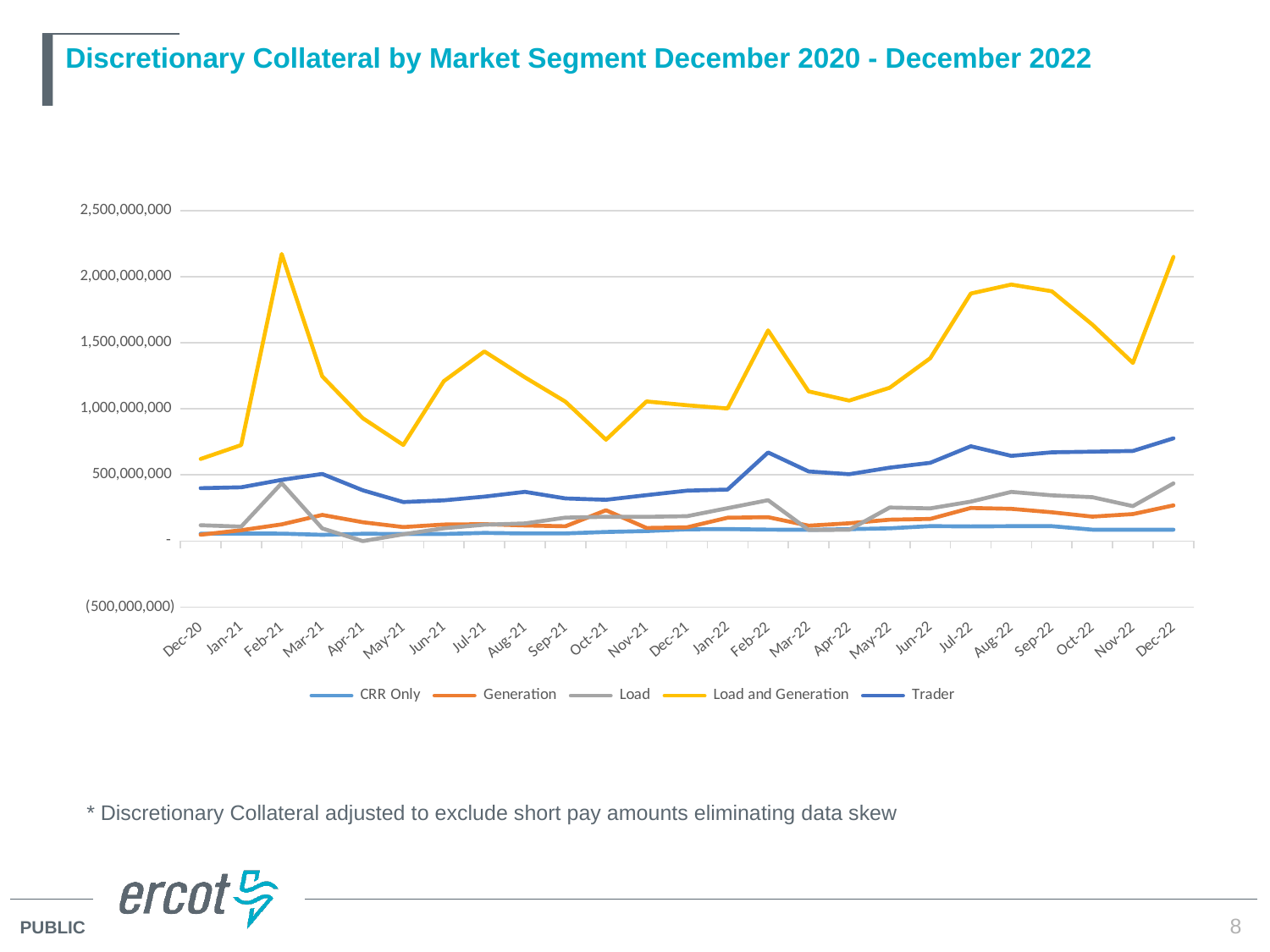

# Discretionary Collateral by Market Segment December 2020 - December 2022

### Chart

| Category |  CRR Only  |  Generation  |  Load  |  Load and Generation  |  Trader  |
|---|---|---|---|---|---|
| 44166 | 54759921.85161291 | 47044224.78774195 | 119228005.15838711 | 620916785.1045163 | 399277563.0109679 |
| 44197 | 55831232.06645161 | 81389271.36354838 | 108651515.40290323 | 726229581.1229035 | 406419495.79064524 |
| 44228 | 55508381.191071436 | 125636893.09214285 | 437321295.34607154 | 2173006092.2625 | 462752996.81714284 |
| 44256 | 46372613.20838711 | 196923331.5483871 | 94783722.12645164 | 1246566524.7559857 | 507076372.50161296 |
| 44287 | 54501972.20533333 | 141851221.81966662 | -1259121.131666664 | 930001017.6170002 | 383640219.6596666 |
| 44317 | 53184267.20096775 | 104944726.13548392 | 50447729.9593548 | 727189928.7303226 | 294716928.73548365 |
| 44348 | 53039990.77766667 | 124562093.05799998 | 96216230.59566666 | 1210100614.8123333 | 307350467.1709998 |
| 44378 | 60982860.81451614 | 127036827.88258065 | 122954533.62258065 | 1435354172.2748382 | 335458761.23516136 |
| 44409 | 56582088.87258066 | 117148750.31387098 | 132840657.07193553 | 1238762594.3280647 | 371727021.1696775 |
| 44440 | 56942622.976 | 111083462.92199998 | 176656914.23800004 | 1054521531.3013334 | 321800337.0553334 |
| 44470 | 68030351.22548388 | 232505667.86387095 | 183049295.93161288 | 766788445.8819356 | 311702780.69472337 |
| 44501 | 74995057.09300001 | 98244412.58533335 | 182795947.4876666 | 1056474745.9036666 | 346760668.1906667 |
| 44531 | 88096675.82032259 | 103235974.14290321 | 187617162.4270968 | 1027743754.3664516 | 380750154.6574193 |
| 44562 | 89955148.85064518 | 175937435.92225796 | 248154294.95967743 | 1003255314.8203226 | 388777165.6625805 |
| 44593 | 85846537.38464287 | 179941458.53107145 | 308650201.05464286 | 1594556893.5967863 | 670026202.4557141 |
| 44621 | 84309252.88258065 | 115671401.68193547 | 82989167.26645158 | 1132539139.2929032 | 526264494.9322582 |
| 44652 | 89240536.77499998 | 133728918.62600002 | 84201398.96766666 | 1062971985.6423334 | 505523915.4996665 |
| 44682 | 95763022.22870965 | 161110898.6664516 | 253094950.2045161 | 1160302009.5274196 | 554911148.3403226 |
| 44713 | 112303305.77399997 | 166916682.45133322 | 246482728.85433313 | 1383876162.4693332 | 591446784.9986664 |
| 44743 | 110201859.51166643 | 249547149.1613331 | 297705514.9780003 | 1873424790.637671 | 717241440.5289923 |
| 44774 | 112021884.86533305 | 243257627.827 | 371421731.1856663 | 1941375673.0060027 | 644078543.2029967 |
| 44805 | 111807510.65633306 | 217216360.97900036 | 345172363.26499933 | 1890193542.4686685 | 670973852.3713378 |
| 44835 | 85304886.66799997 | 184140615.00433305 | 331331434.79633355 | 1638086707.6090014 | 675949178.9756646 |
| 44866 | 85204059.71633348 | 203653540.2079998 | 263803746.28266674 | 1348318453.2253346 | 681331472.3543247 |
| 44896 | 85615153.4296773 | 269288240.16290313 | 435900772.0048384 | 2150603661.9754825 | 777248342.7032205 |
* Discretionary Collateral adjusted to exclude short pay amounts eliminating data skew

8